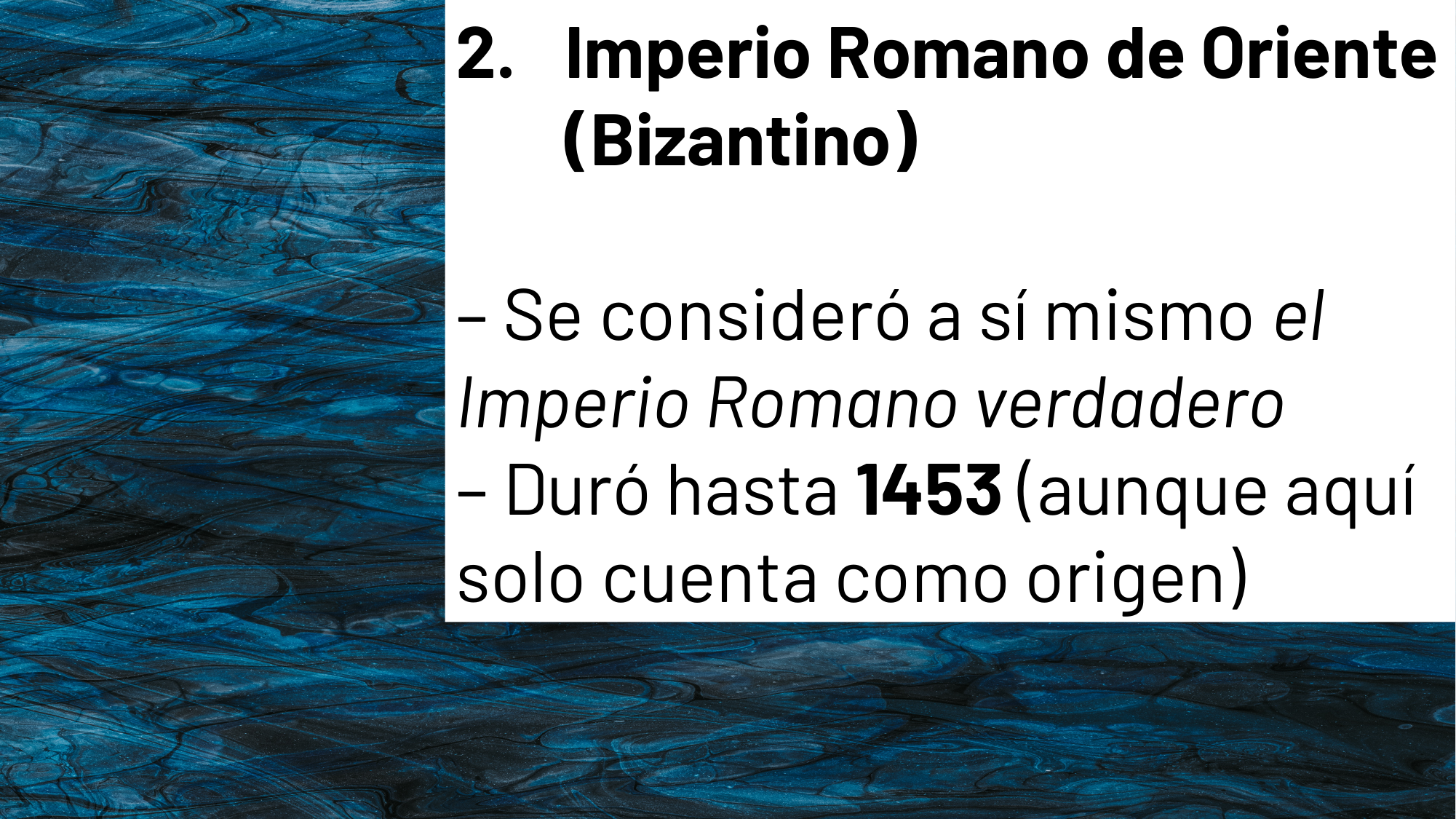

Imperio Romano de Oriente (Bizantino)
– Se consideró a sí mismo el Imperio Romano verdadero
– Duró hasta 1453 (aunque aquí solo cuenta como origen)